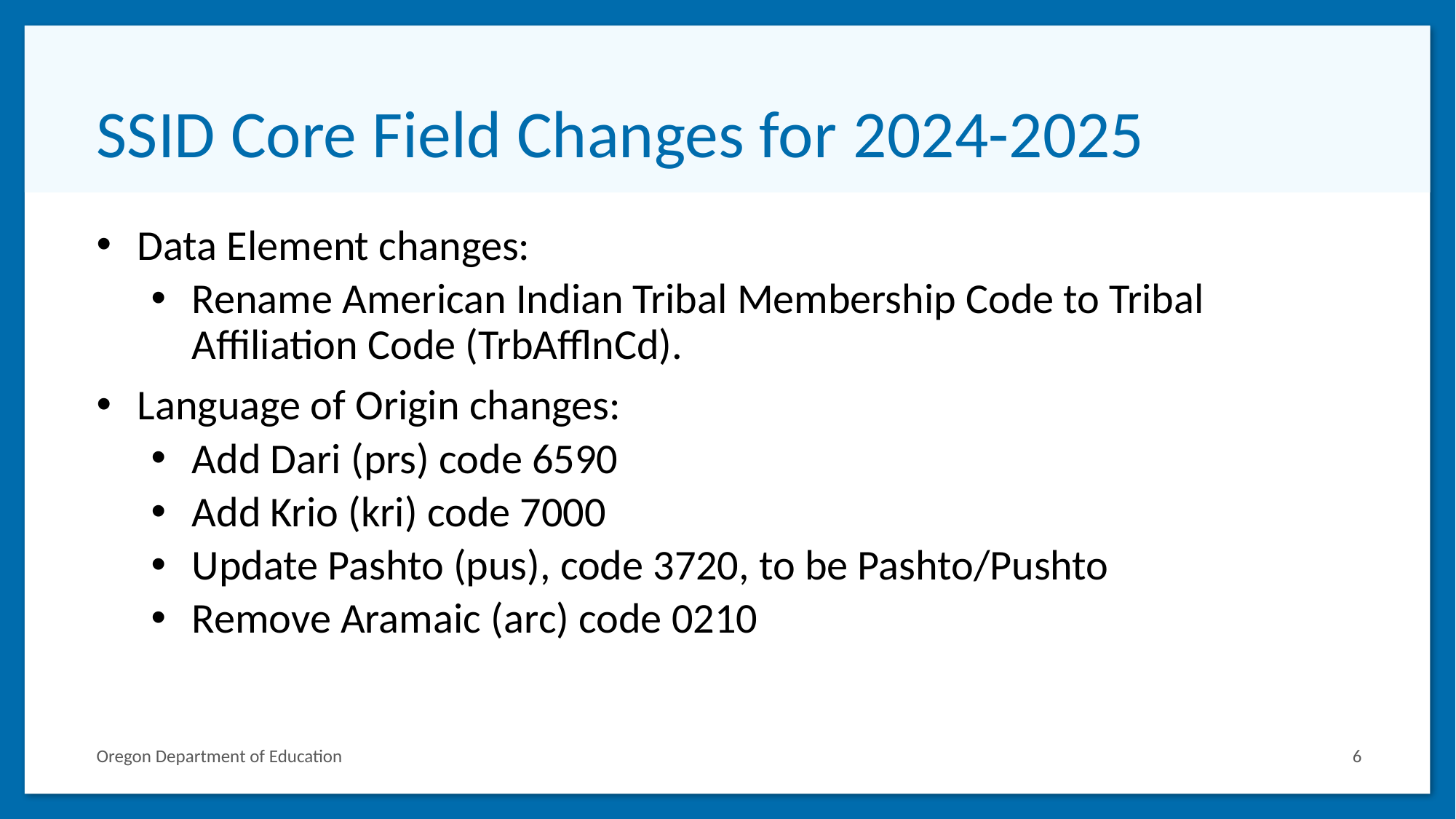

# SSID Core Field Changes for 2024-2025
Data Element changes:
Rename American Indian Tribal Membership Code to Tribal Affiliation Code (TrbAfflnCd).
Language of Origin changes:
Add Dari (prs) code 6590
Add Krio (kri) code 7000
Update Pashto (pus), code 3720, to be Pashto/Pushto
Remove Aramaic (arc) code 0210
Oregon Department of Education
6